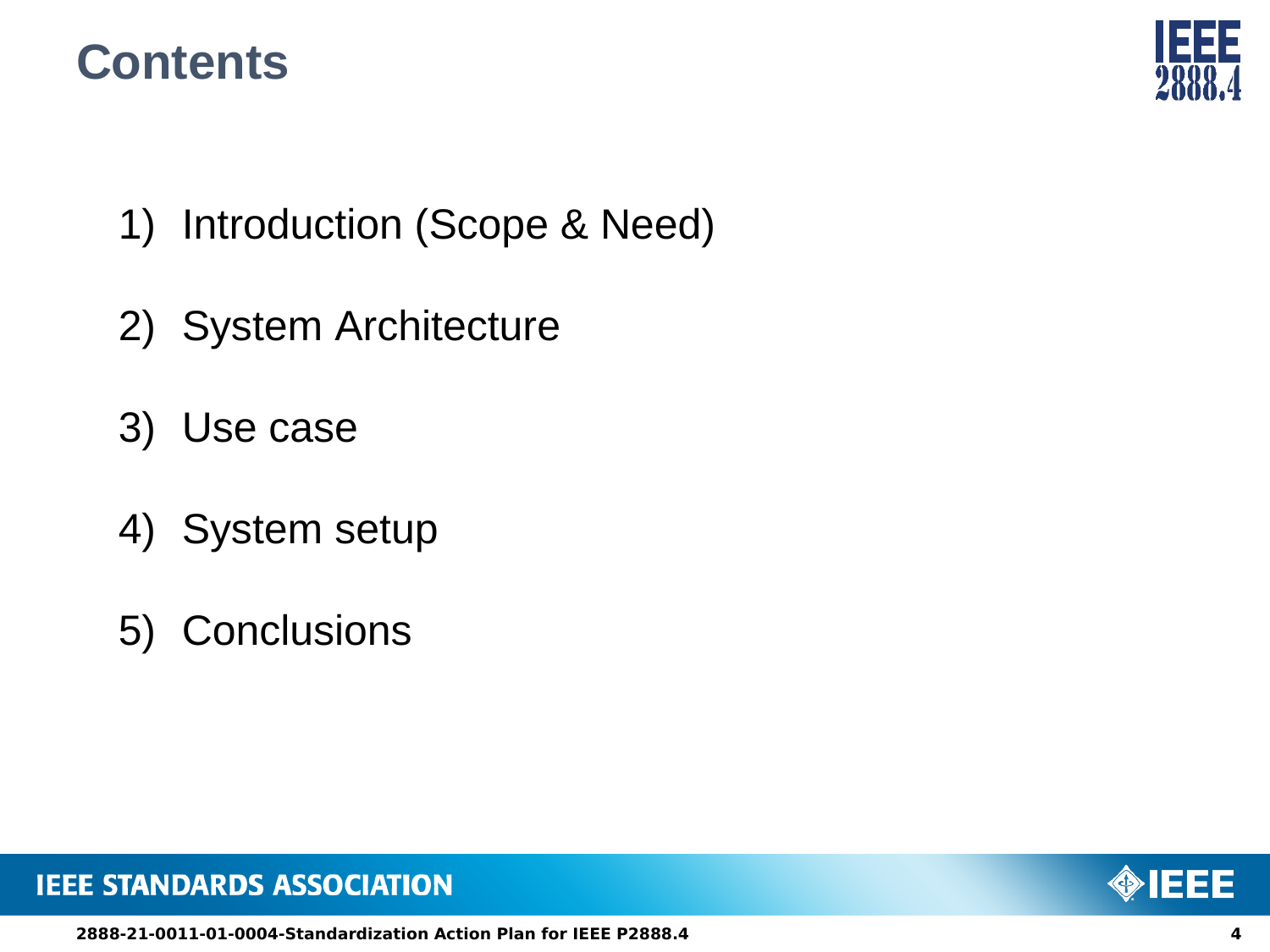

# Contents
Introduction (Scope & Need)

System Architecture

Use case

System setup

Conclusions
2888-21-0011-01-0004-Standardization Action Plan for IEEE P2888.4
4